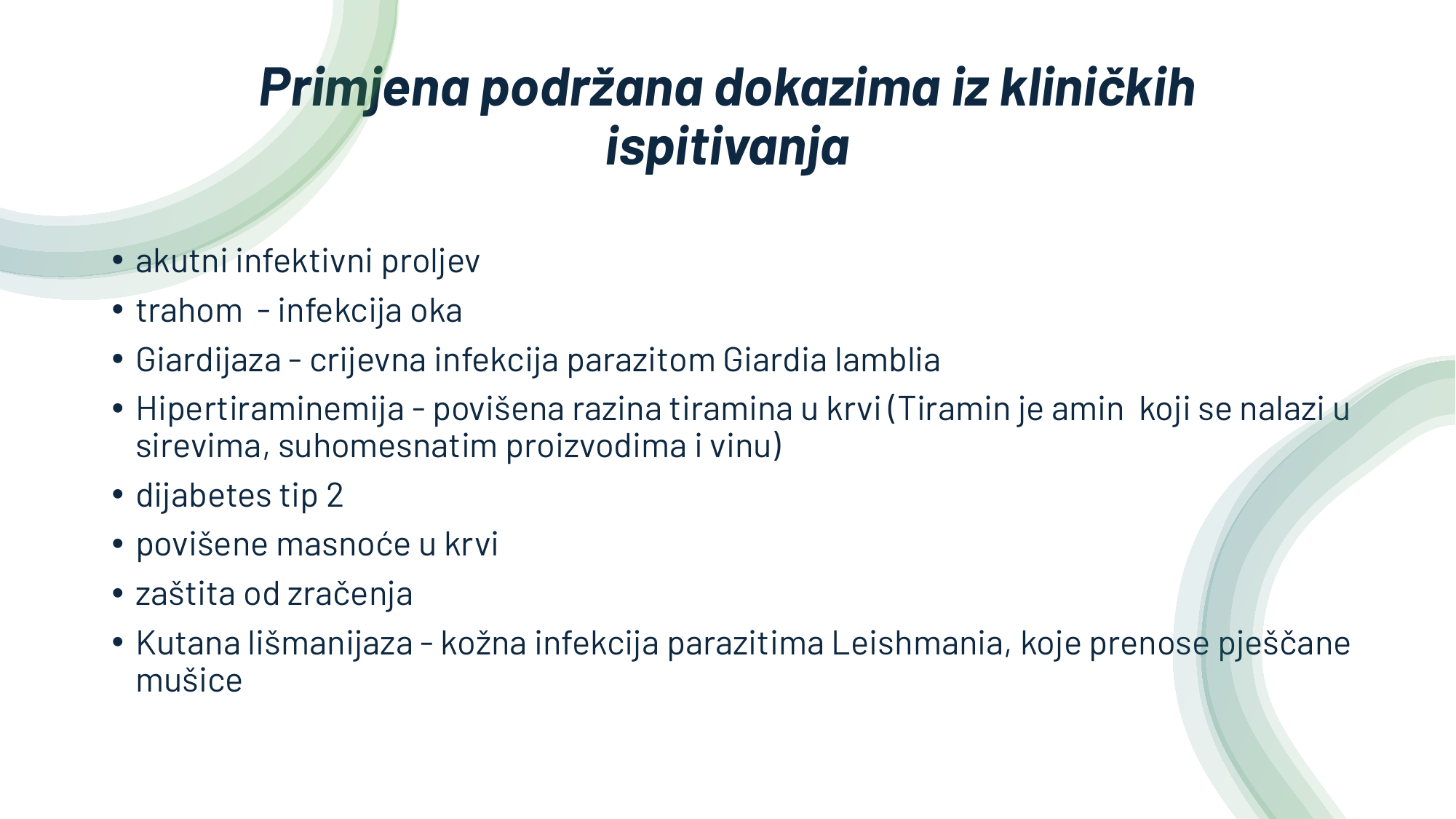

# Primjena podržana dokazima iz kliničkih ispitivanja
akutni infektivni proljev
trahom  - infekcija oka
Giardijaza - crijevna infekcija parazitom Giardia lamblia
Hipertiraminemija - povišena razina tiramina u krvi (Tiramin je amin  koji se nalazi u sirevima, suhomesnatim proizvodima i vinu)
dijabetes tip 2
povišene masnoće u krvi
zaštita od zračenja
Kutana lišmanijaza - kožna infekcija parazitima Leishmania, koje prenose pješčane mušice